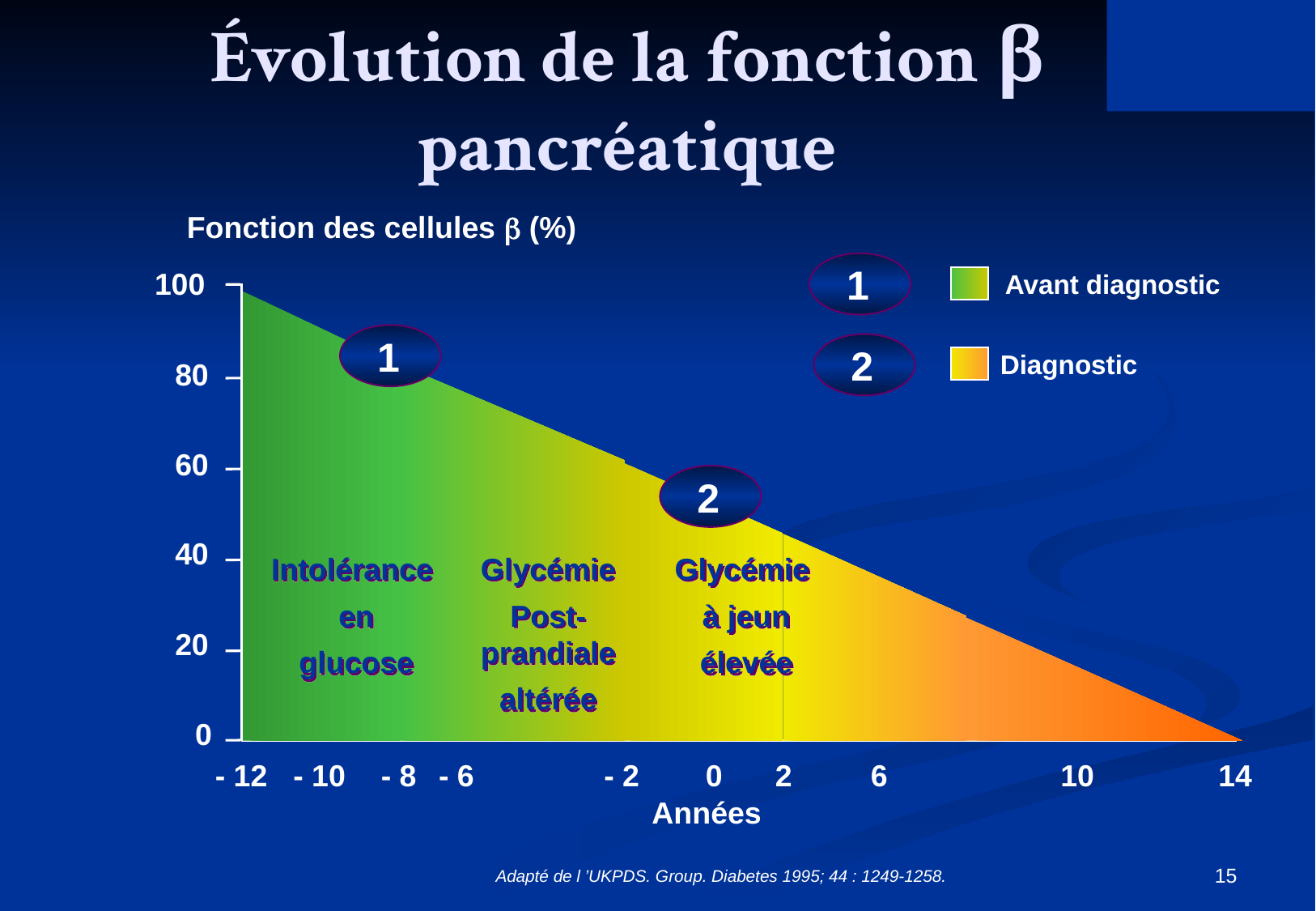

# Évolution de la fonction β pancréatique
Fonction des cellules β (%)

1
100

Avant diagnostic

1

2
Diagnostic

80

60

2

40
Intolérance
en
glucose
Glycémie
Post-prandiale
altérée
Glycémie
à jeun
élevée

20
0
- 12
- 10
- 8
- 6
- 2
0
2
6
10
14
Années
15
Adapté de l ’UKPDS. Group. Diabetes 1995; 44 : 1249-1258.